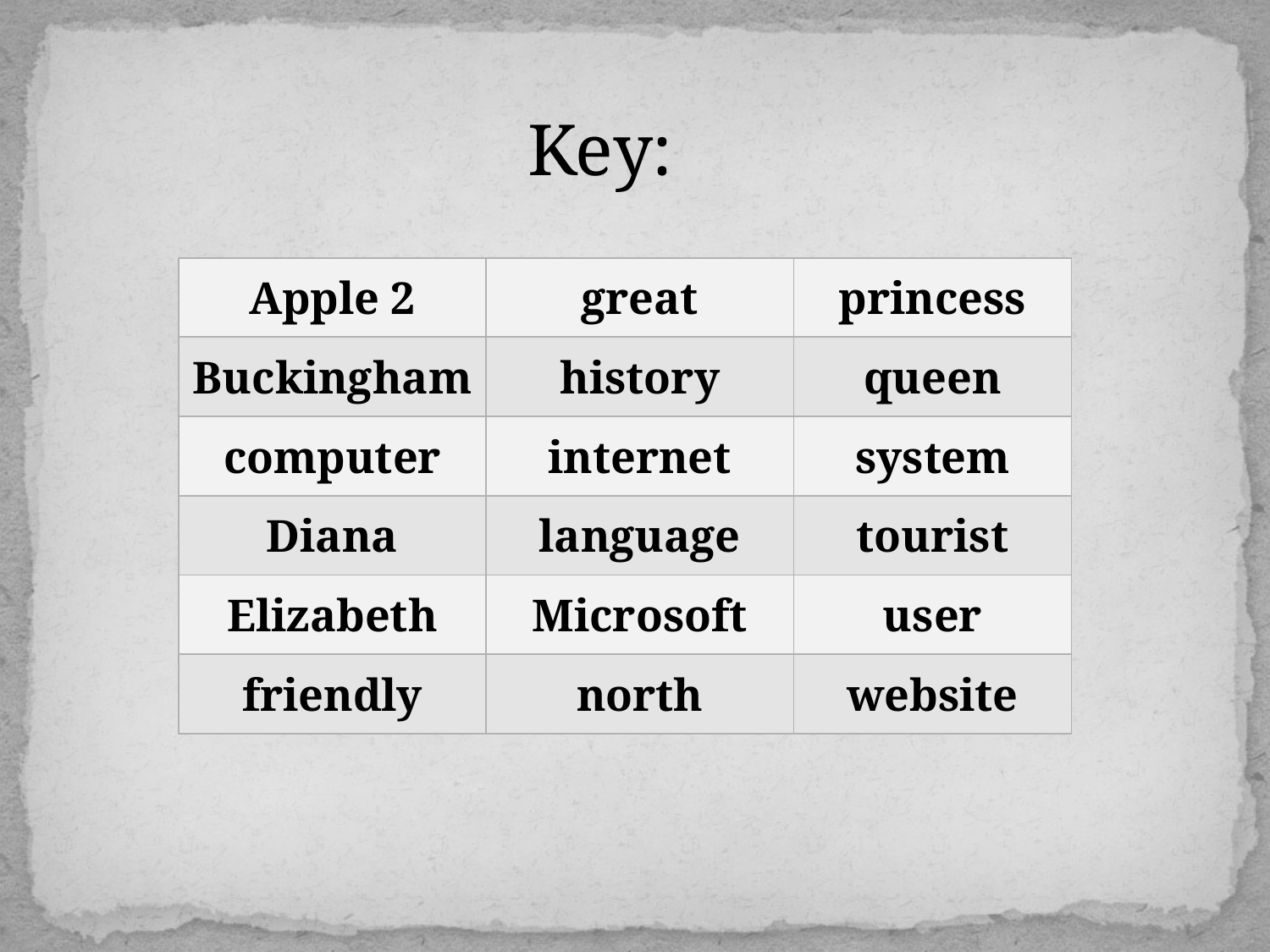

Key:
| Apple 2 | great | princess |
| --- | --- | --- |
| Buckingham | history | queen |
| computer | internet | system |
| Diana | language | tourist |
| Elizabeth | Microsoft | user |
| friendly | north | website |